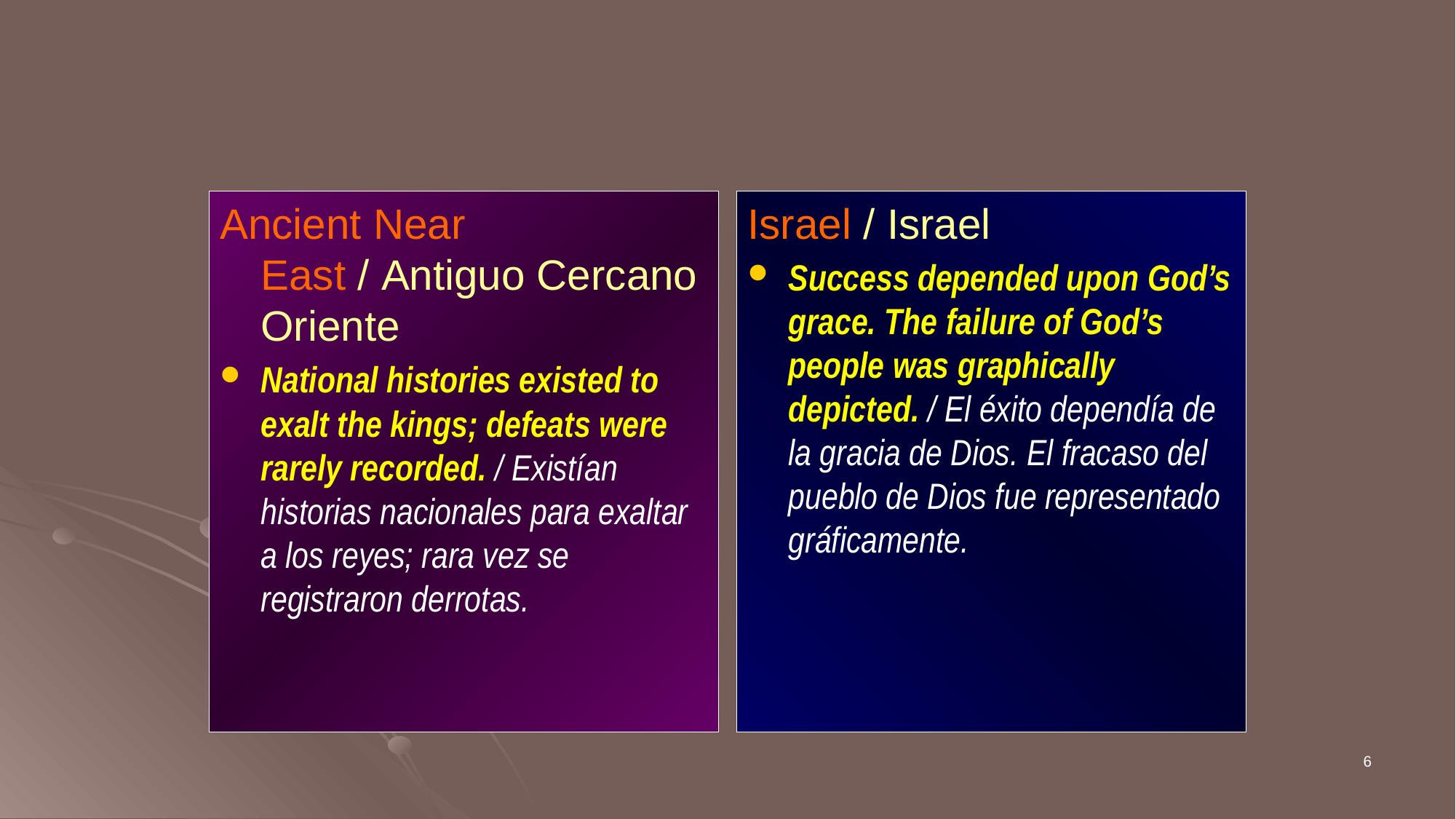

#
Ancient Near East / Antiguo Cercano Oriente
National histories existed to exalt the kings; defeats were rarely recorded. / Existían historias nacionales para exaltar a los reyes; rara vez se registraron derrotas.
Israel / Israel
Success depended upon God’s grace. The failure of God’s people was graphically depicted. / El éxito dependía de la gracia de Dios. El fracaso del pueblo de Dios fue representado gráficamente.
6